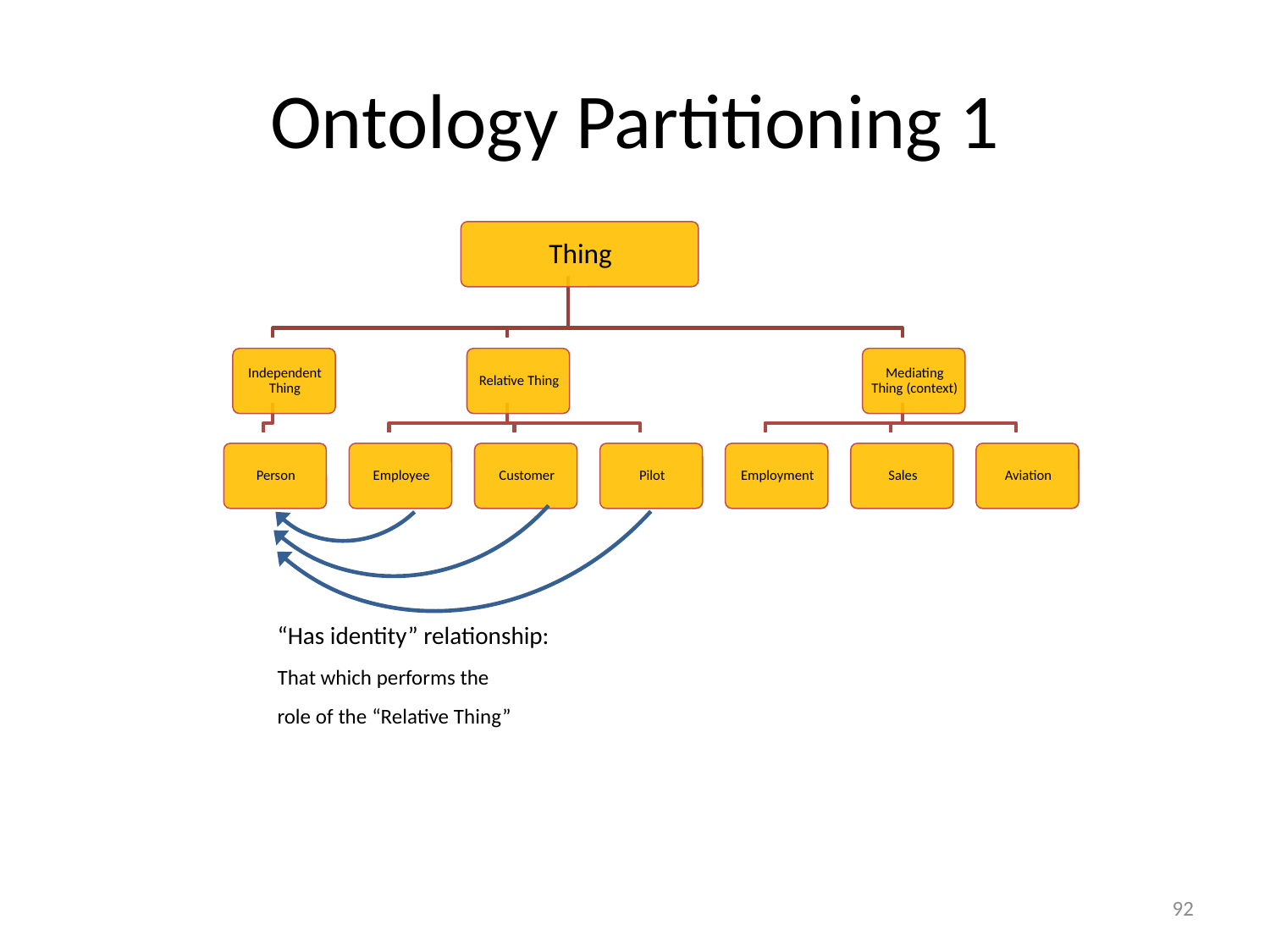

# Ontology Partitioning 1

Thing
Independent Thing
Person
Relative Thing
Employee
Customer
Pilot
Mediating Thing (context)
Employment
Sales
Aviation

“Has identity” relationship:
That which performs the
role of the “Relative Thing”
92